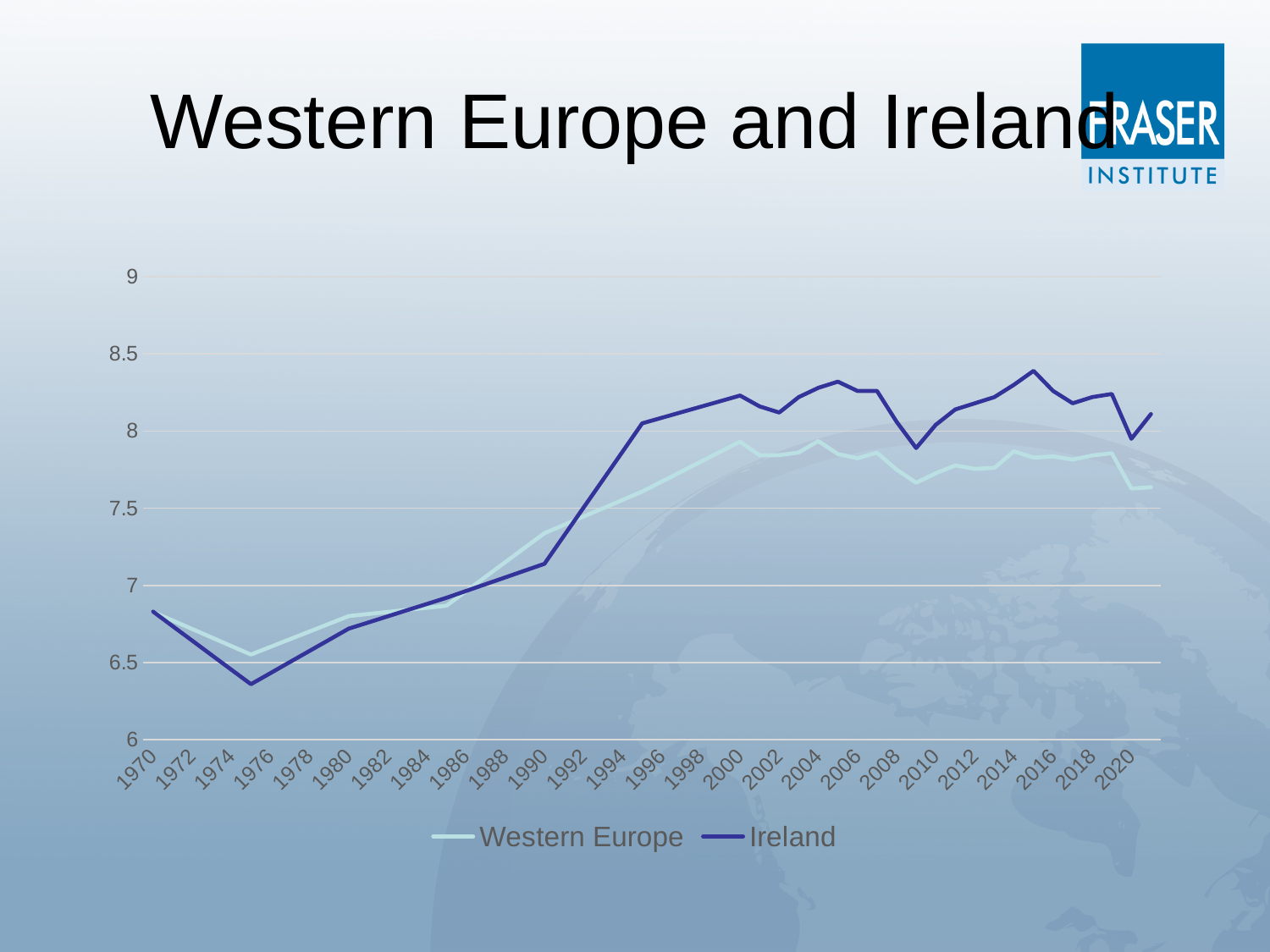

# Western Europe and Ireland

### Chart

| Category | Western Europe | Ireland |
|---|---|---|
| 1970 | 6.828 | 6.83 |
| 1971 | 6.7728 | 6.736 |
| 1972 | 6.717600000000002 | 6.6419999999999995 |
| 1973 | 6.6624 | 6.547999999999999 |
| 1974 | 6.607200000000001 | 6.453999999999999 |
| 1975 | 6.551999999999999 | 6.36 |
| 1976 | 6.601866666666667 | 6.432 |
| 1977 | 6.651733333333334 | 6.5040000000000004 |
| 1978 | 6.701600000000001 | 6.5760000000000005 |
| 1979 | 6.751466666666667 | 6.648000000000001 |
| 1980 | 6.801333333333332 | 6.72 |
| 1981 | 6.8148 | 6.76 |
| 1982 | 6.828266666666666 | 6.8 |
| 1983 | 6.841733333333334 | 6.84 |
| 1984 | 6.855199999999999 | 6.88 |
| 1985 | 6.868666666666667 | 6.92 |
| 1986 | 6.962666666666668 | 6.9639999999999995 |
| 1987 | 7.056666666666667 | 7.007999999999999 |
| 1988 | 7.150666666666666 | 7.051999999999999 |
| 1989 | 7.244666666666666 | 7.095999999999998 |
| 1990 | 7.338666666666667 | 7.14 |
| 1991 | 7.392533333333334 | 7.322 |
| 1992 | 7.446400000000001 | 7.5040000000000004 |
| 1993 | 7.500266666666667 | 7.686000000000001 |
| 1994 | 7.554133333333332 | 7.868000000000001 |
| 1995 | 7.6080000000000005 | 8.05 |
| 1996 | 7.672666666666666 | 8.086 |
| 1997 | 7.737333333333334 | 8.122 |
| 1998 | 7.8020000000000005 | 8.158 |
| 1999 | 7.866666666666666 | 8.193999999999999 |
| 2000 | 7.931333333333333 | 8.23 |
| 2001 | 7.8426666666666645 | 8.16 |
| 2002 | 7.8439999999999985 | 8.12 |
| 2003 | 7.8613333333333335 | 8.22 |
| 2004 | 7.935333333333333 | 8.28 |
| 2005 | 7.851333333333333 | 8.32 |
| 2006 | 7.823999999999998 | 8.26 |
| 2007 | 7.86 | 8.26 |
| 2008 | 7.750666666666666 | 8.06 |
| 2009 | 7.665333333333333 | 7.89 |
| 2010 | 7.726666666666666 | 8.04 |
| 2011 | 7.777333333333333 | 8.14 |
| 2012 | 7.755333333333332 | 8.18 |
| 2013 | 7.761333333333332 | 8.22 |
| 2014 | 7.869333333333333 | 8.3 |
| 2015 | 7.828 | 8.39 |
| 2016 | 7.836 | 8.26 |
| 2017 | 7.815333333333334 | 8.18 |
| 2018 | 7.842 | 8.22 |
| 2019 | 7.8566666666666665 | 8.24 |
| 2020 | 7.6273333333333335 | 7.95 |
| 2021 | 7.636666666666668 | 8.11 |